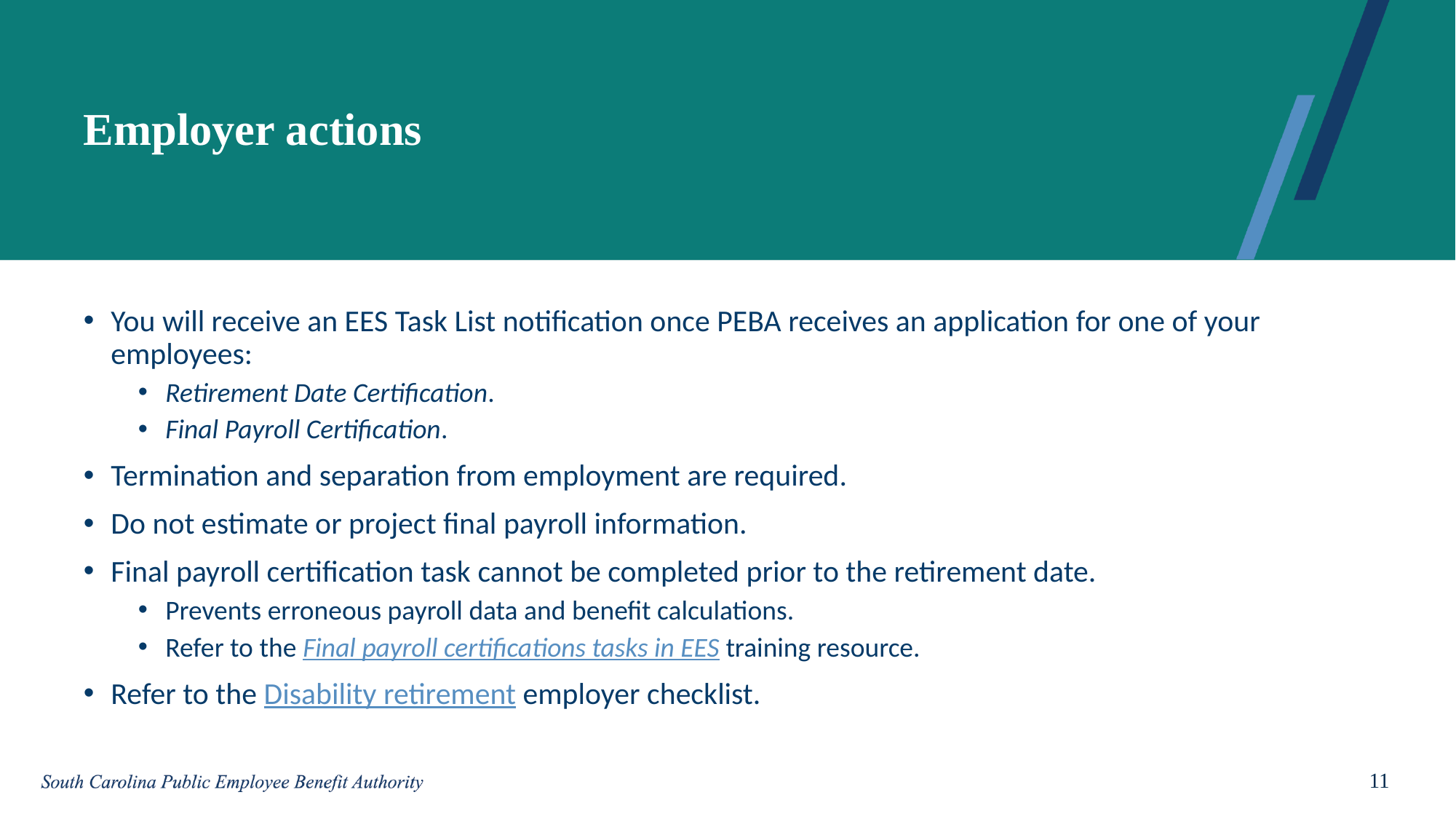

# Employer actions
You will receive an EES Task List notification once PEBA receives an application for one of your employees:
Retirement Date Certification.
Final Payroll Certification.
Termination and separation from employment are required.
Do not estimate or project final payroll information.
Final payroll certification task cannot be completed prior to the retirement date.
Prevents erroneous payroll data and benefit calculations.
Refer to the Final payroll certifications tasks in EES training resource.
Refer to the Disability retirement employer checklist.

11